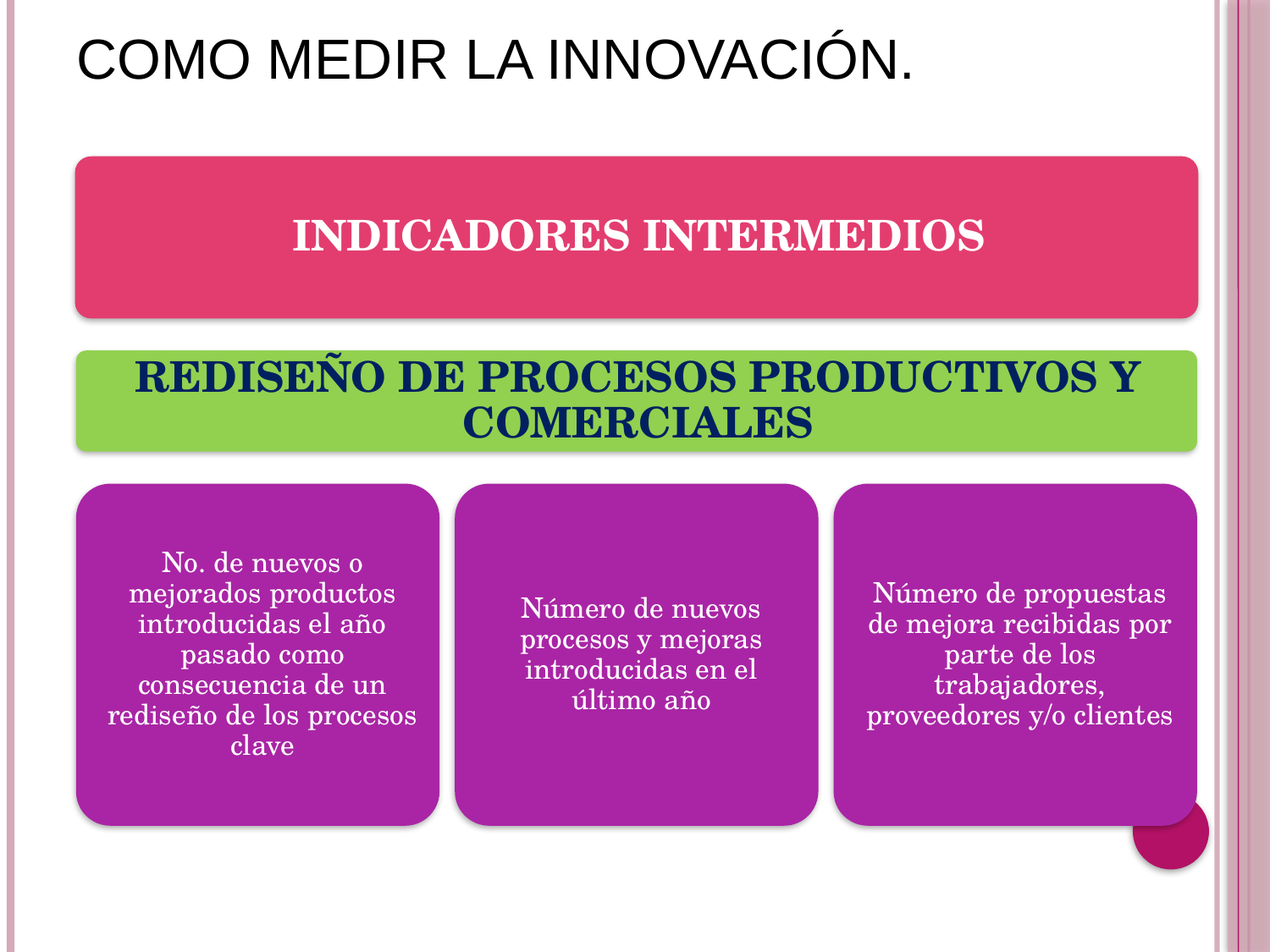

COMO MEDIR LA INNOVACIÓN.
INDICADORES INTERMEDIOS
REDISEÑO DE PROCESOS PRODUCTIVOS Y COMERCIALES
No. de nuevos o mejorados productos introducidas el año pasado como consecuencia de un rediseño de los procesos clave
Número de nuevos procesos y mejoras introducidas en el último año
Número de propuestas de mejora recibidas por parte de los trabajadores, proveedores y/o clientes